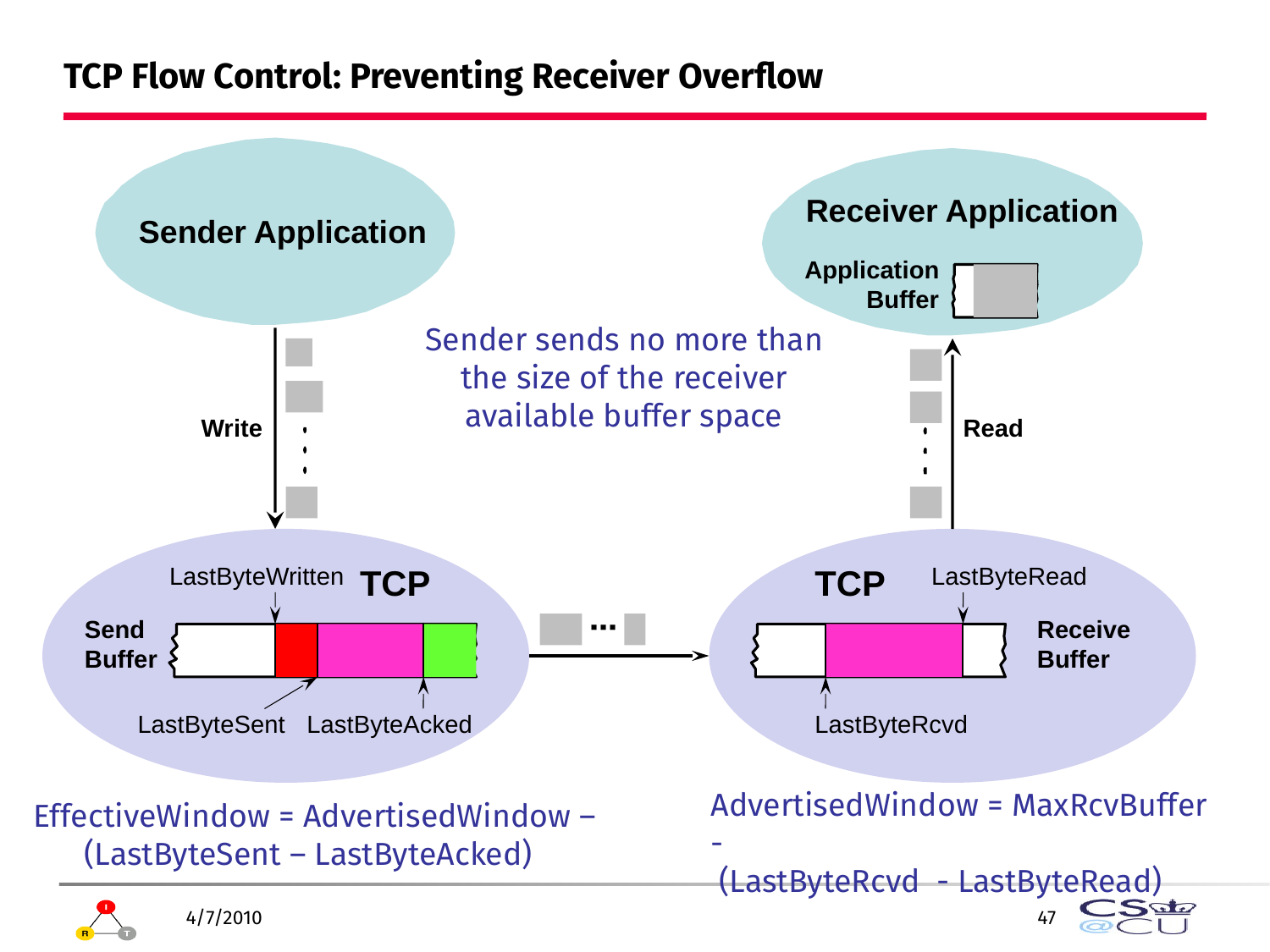

# TCP Flow Control: Preventing Receiver Overflow

Receiver Application
Sender Application
Application
Buffer

Sender sends no more than the size of the receiver available buffer space

Write
Read

LastByteWritten
TCP
TCP
LastByteRead
■ ■ ■
Send
Buffer

Receive
Buffer

LastByteSent
LastByteAcked
LastByteRcvd

AdvertisedWindow = MaxRcvBuffer -
 (LastByteRcvd  - LastByteRead)

EffectiveWindow = AdvertisedWindow –
      (LastByteSent – LastByteAcked)
4/7/2010
47